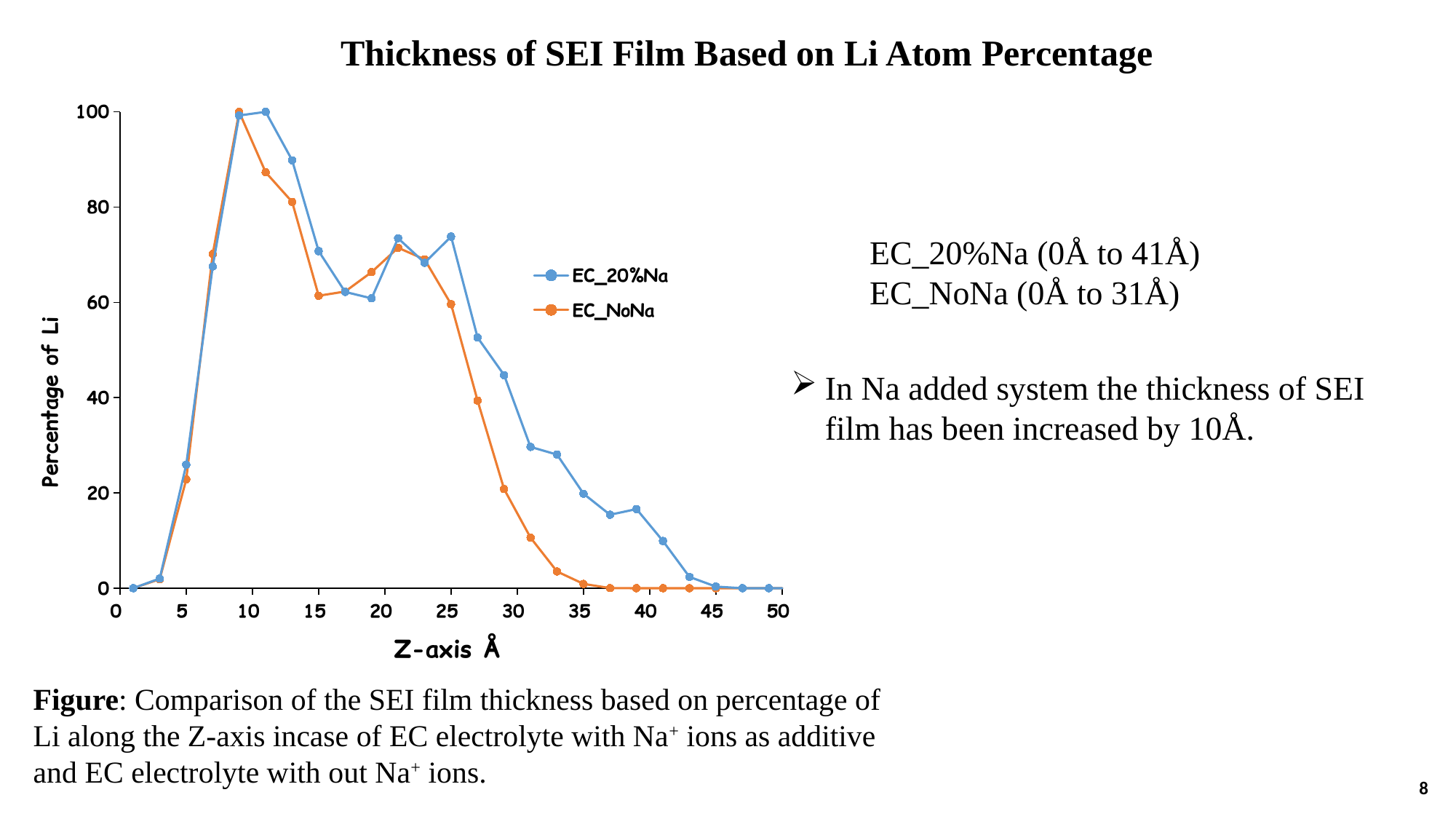

Thickness of SEI Film Based on Li Atom Percentage

### Chart

| Category | EC_20%Na | EC_NoNa |
|---|---|---|
EC_20%Na (0Å to 41Å)
EC_NoNa (0Å to 31Å)
In Na added system the thickness of SEI film has been increased by 10Å.
Percentage of Li
Z-axis Å
Figure: Comparison of the SEI film thickness based on percentage of Li along the Z-axis incase of EC electrolyte with Na+ ions as additive and EC electrolyte with out Na+ ions.
8